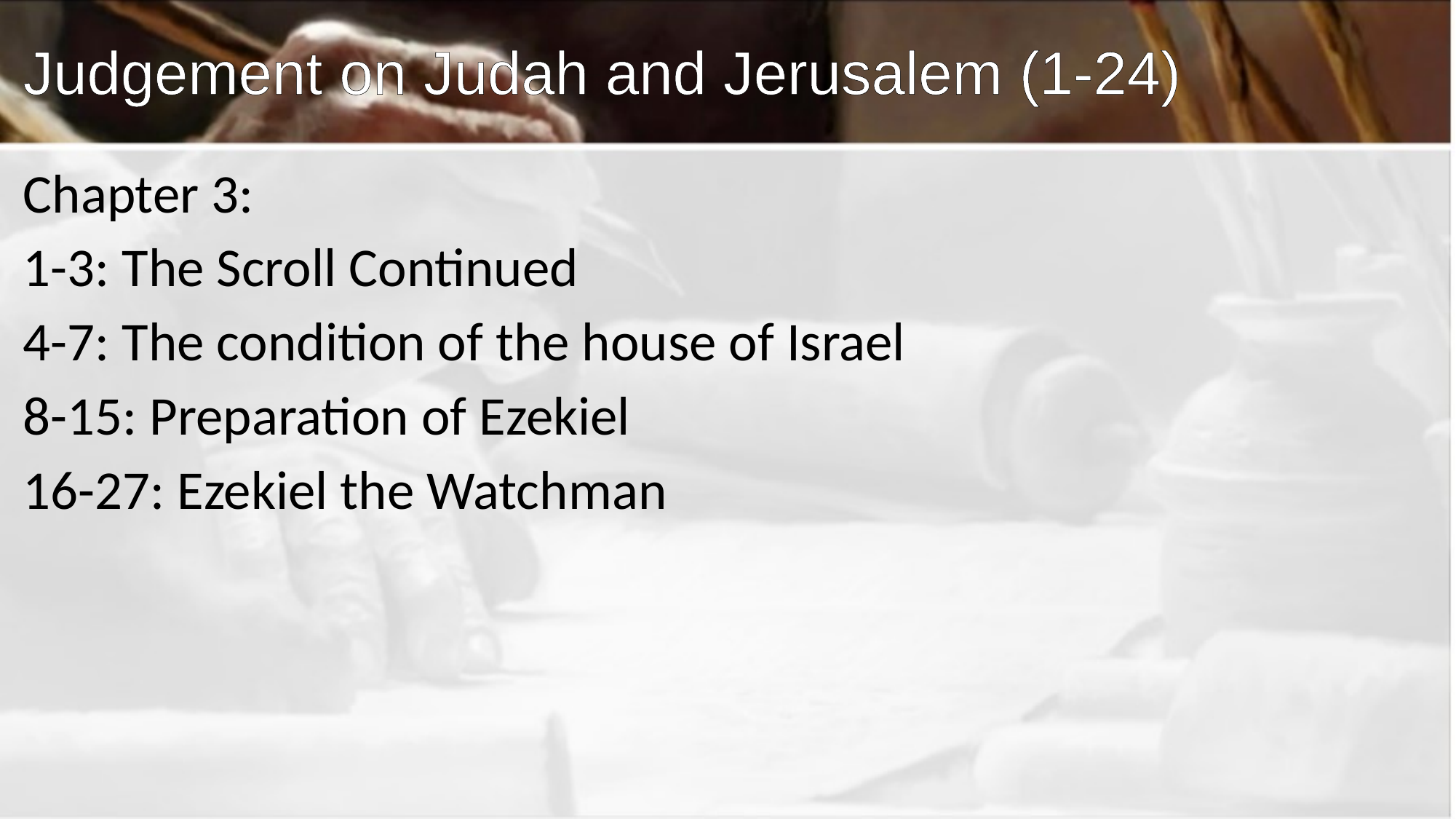

# Judgement on Judah and Jerusalem (1-24)
Chapter 3:
1-3: The Scroll Continued
4-7: The condition of the house of Israel
8-15: Preparation of Ezekiel
16-27: Ezekiel the Watchman